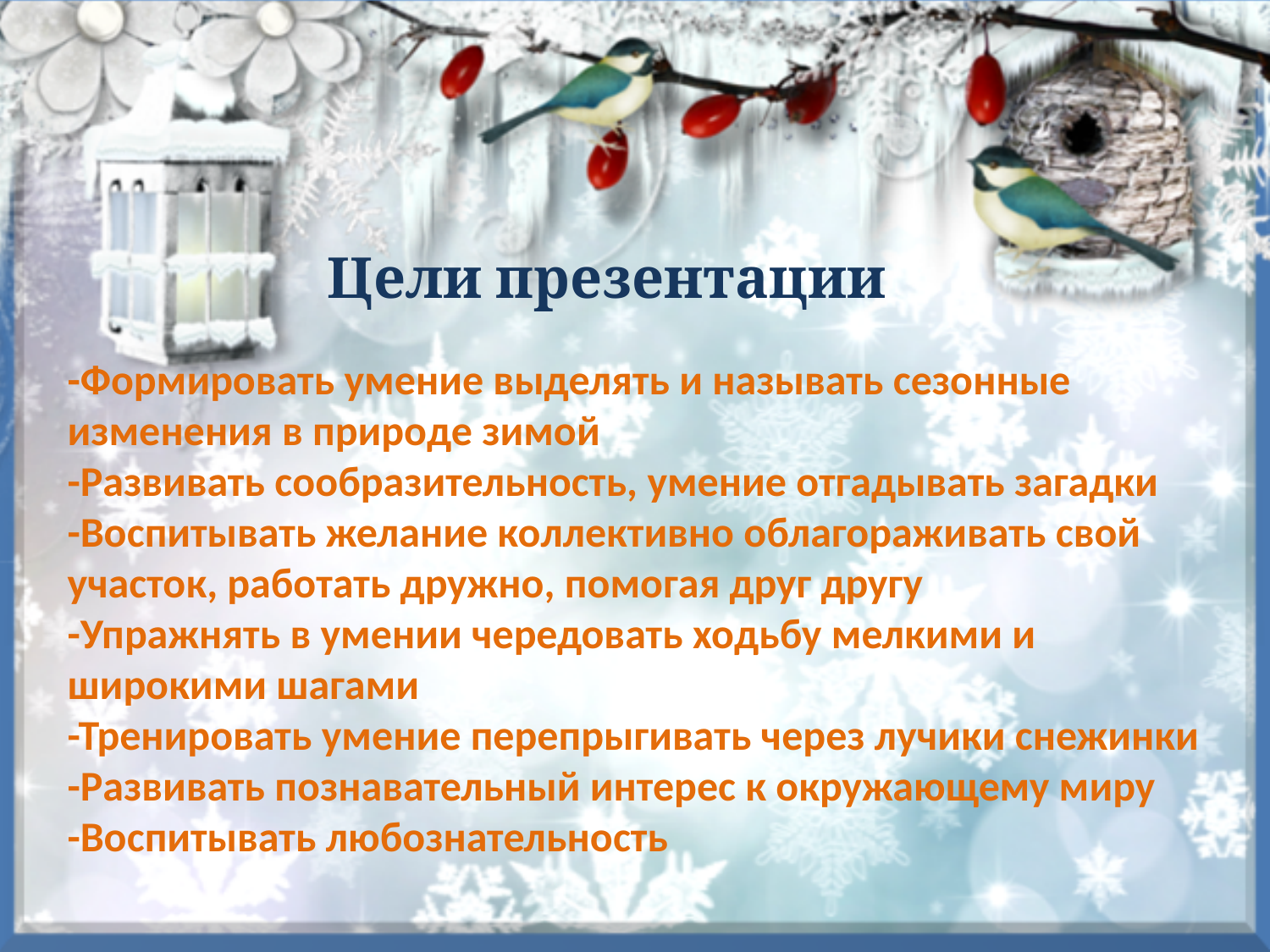

Цели презентации
-Формировать умение выделять и называть сезонные изменения в природе зимой
-Развивать сообразительность, умение отгадывать загадки
-Воспитывать желание коллективно облагораживать свой участок, работать дружно, помогая друг другу
-Упражнять в умении чередовать ходьбу мелкими и широкими шагами
-Тренировать умение перепрыгивать через лучики снежинки
-Развивать познавательный интерес к окружающему миру
-Воспитывать любознательность